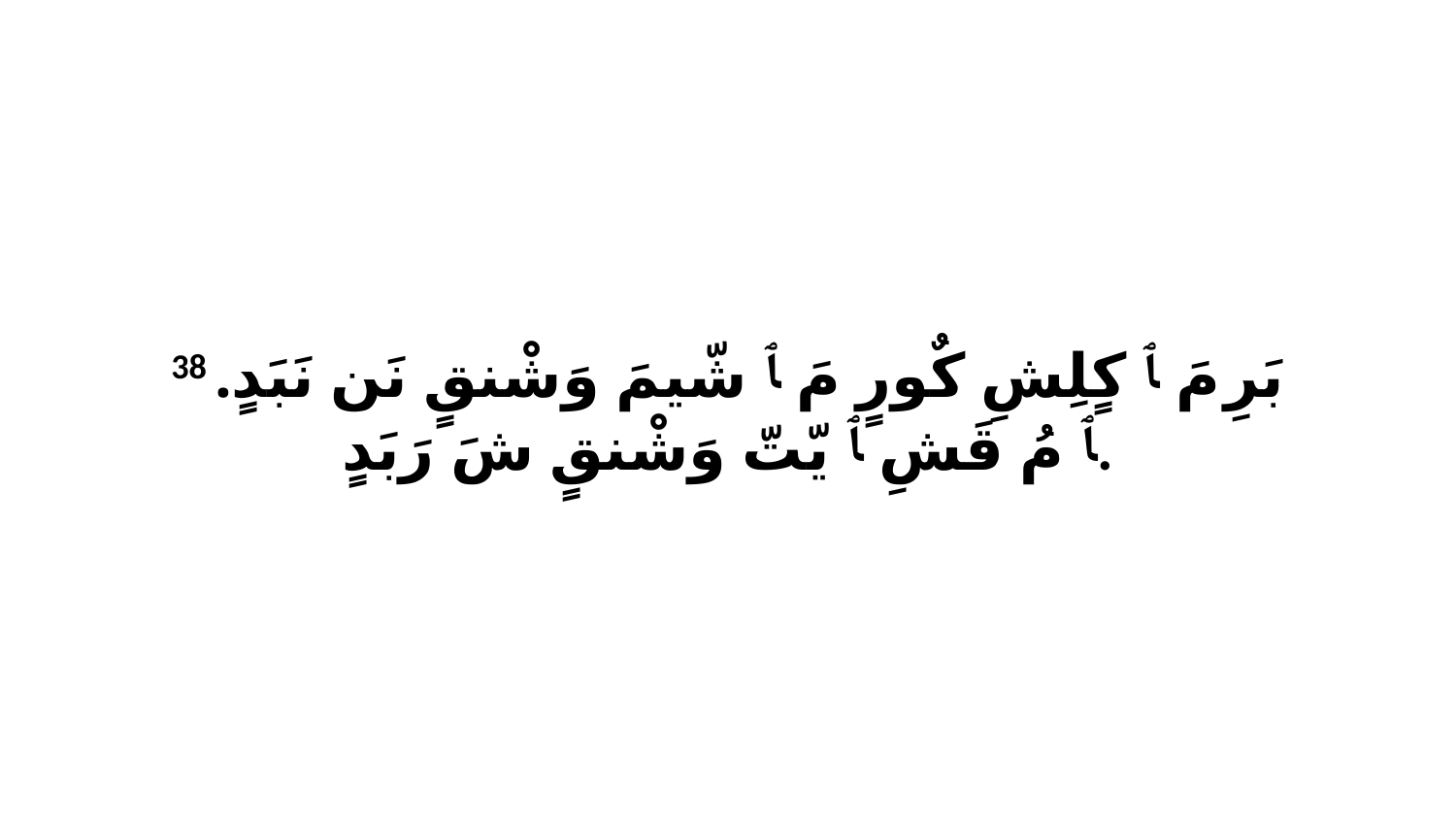

38 بَرِ مَ ﭑ كٍلِشِ كٌورٍ مَ ﭑ شّيمَ وَشْنقٍ نَن نَبَدٍ. ﭑ مُ قَشِ ﭑ يّتّ وَشْنقٍ شَ رَبَدٍ.